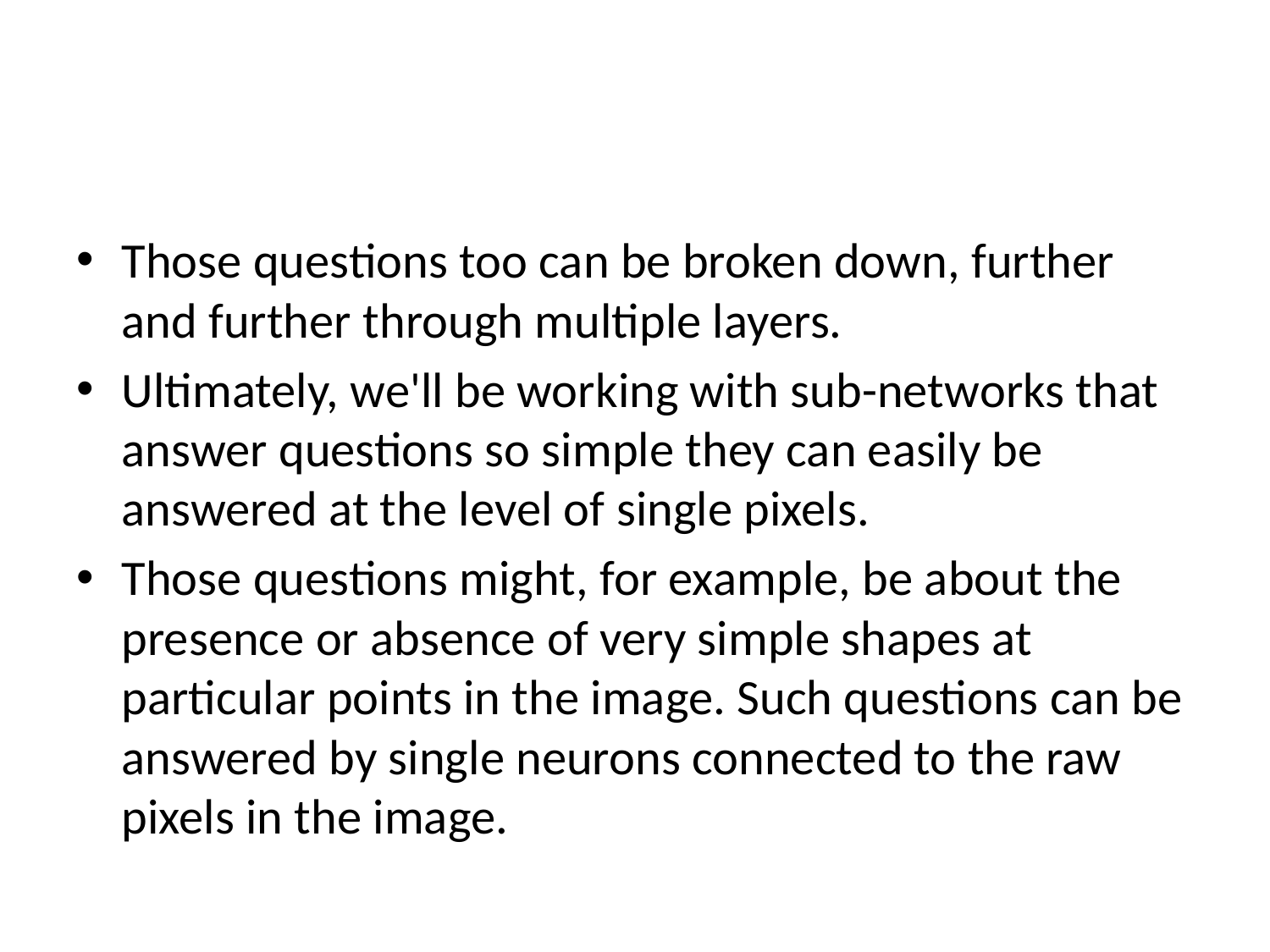

#
Those questions too can be broken down, further and further through multiple layers.
Ultimately, we'll be working with sub-networks that answer questions so simple they can easily be answered at the level of single pixels.
Those questions might, for example, be about the presence or absence of very simple shapes at particular points in the image. Such questions can be answered by single neurons connected to the raw pixels in the image.